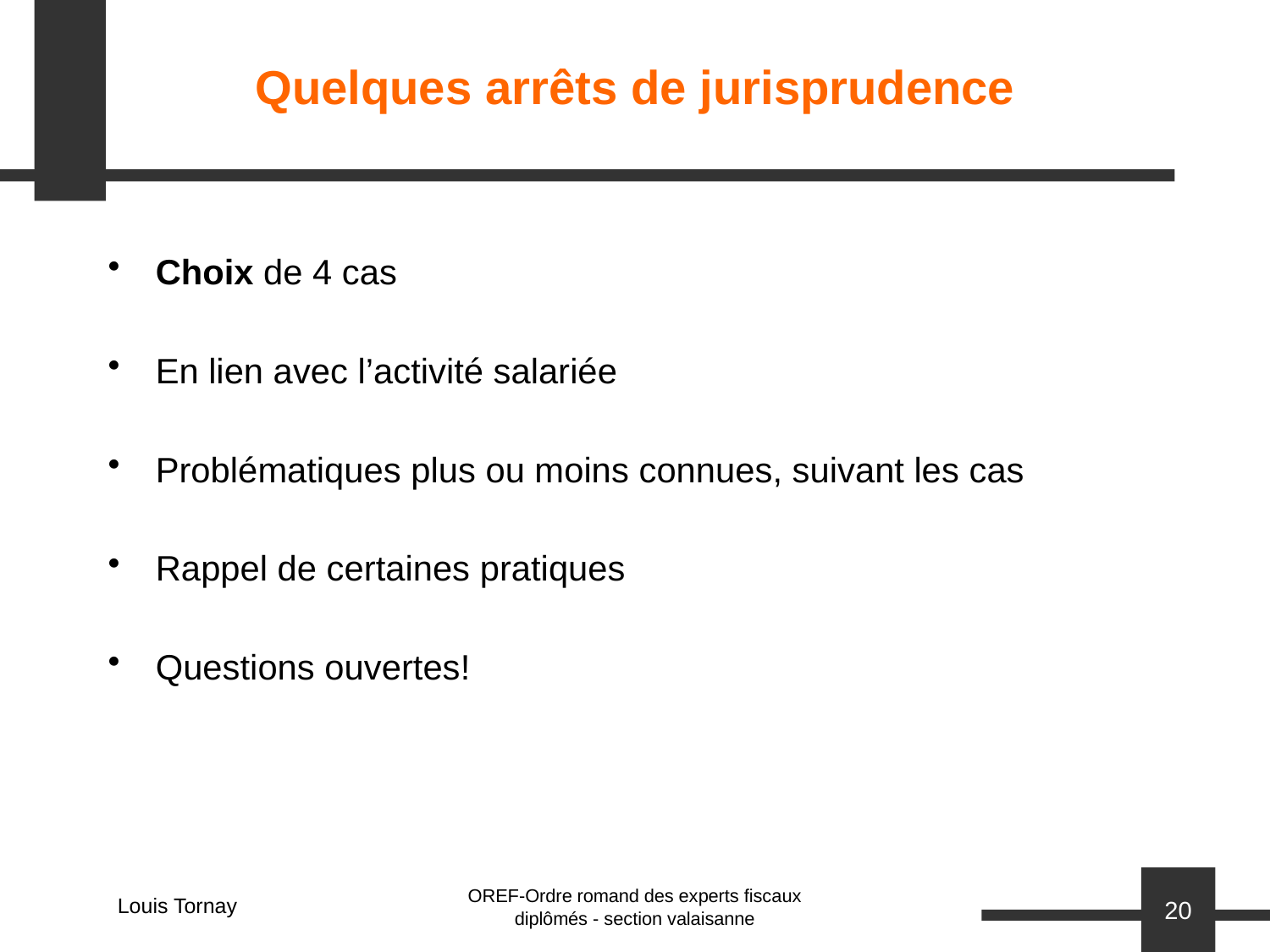

# Quelques arrêts de jurisprudence
Choix de 4 cas

En lien avec l’activité salariée

Problématiques plus ou moins connues, suivant les cas

Rappel de certaines pratiques

Questions ouvertes!
OREF-Ordre romand des experts fiscaux diplômés - section valaisanne